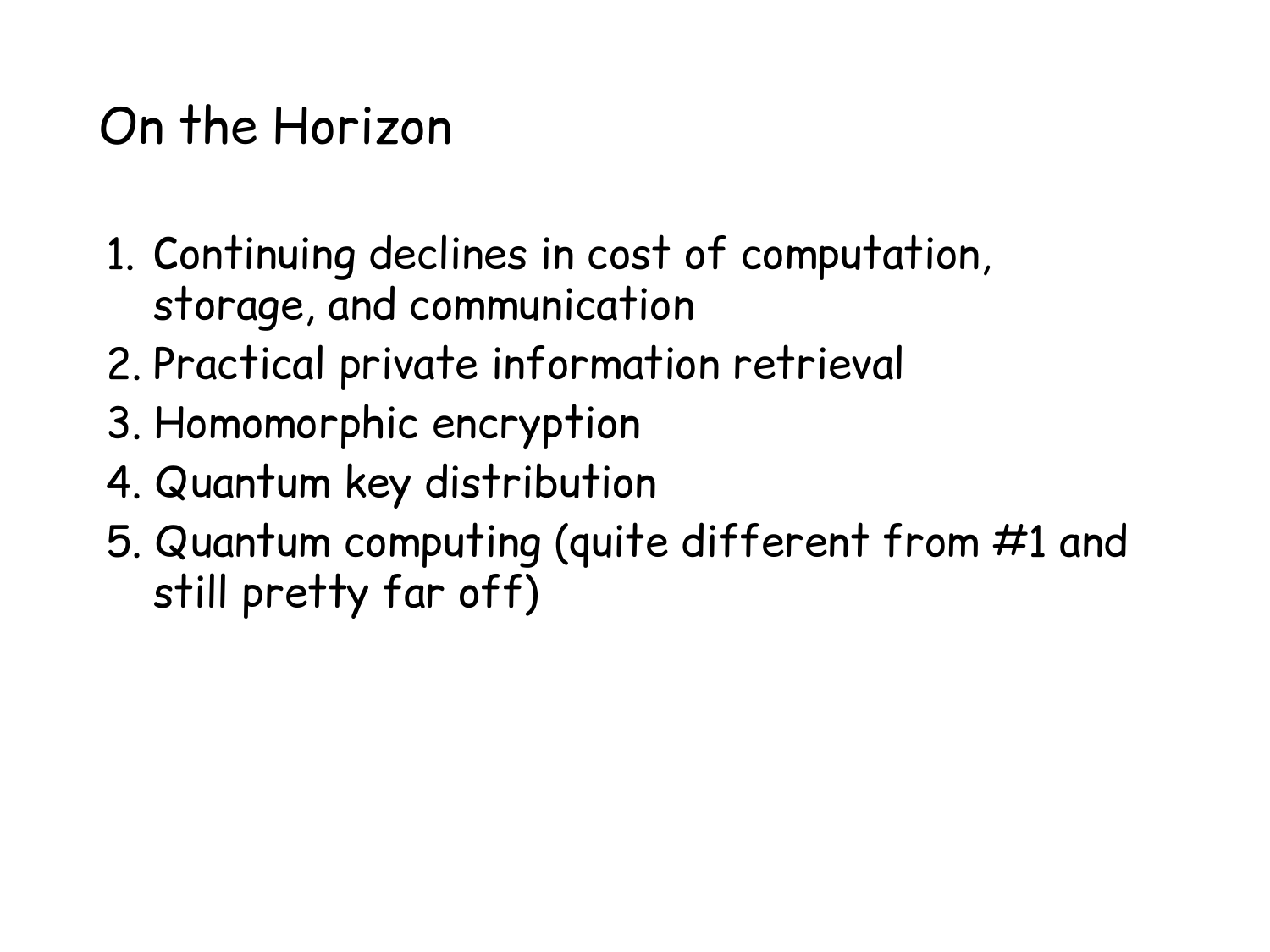

# On the Horizon
Continuing declines in cost of computation, storage, and communication
Practical private information retrieval
Homomorphic encryption
Quantum key distribution
Quantum computing (quite different from #1 and still pretty far off)